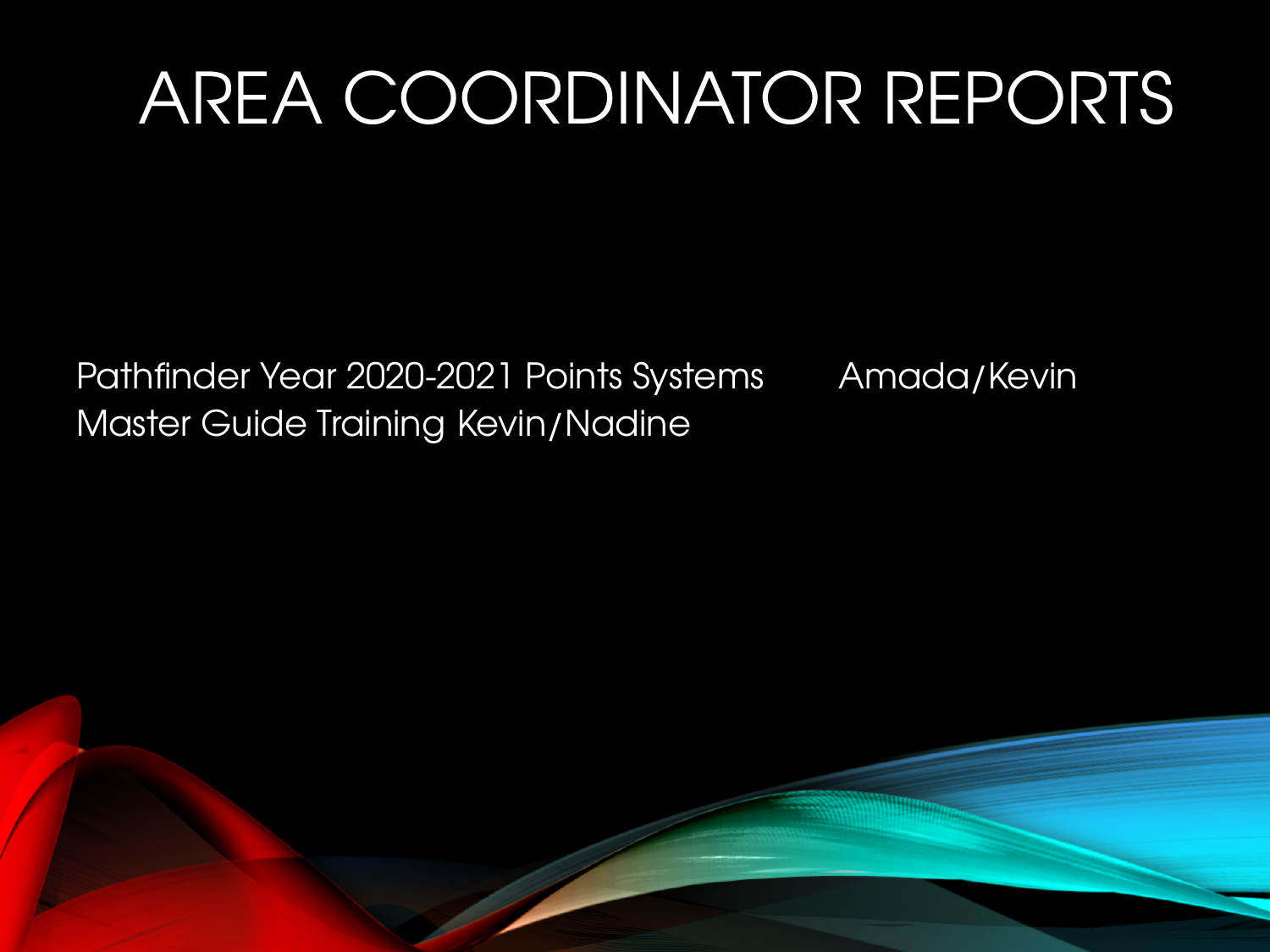

# Area Coordinator Reports
Pathfinder Year 2020-2021 Points Systems	Amada/Kevin
Master Guide Training	Kevin/Nadine